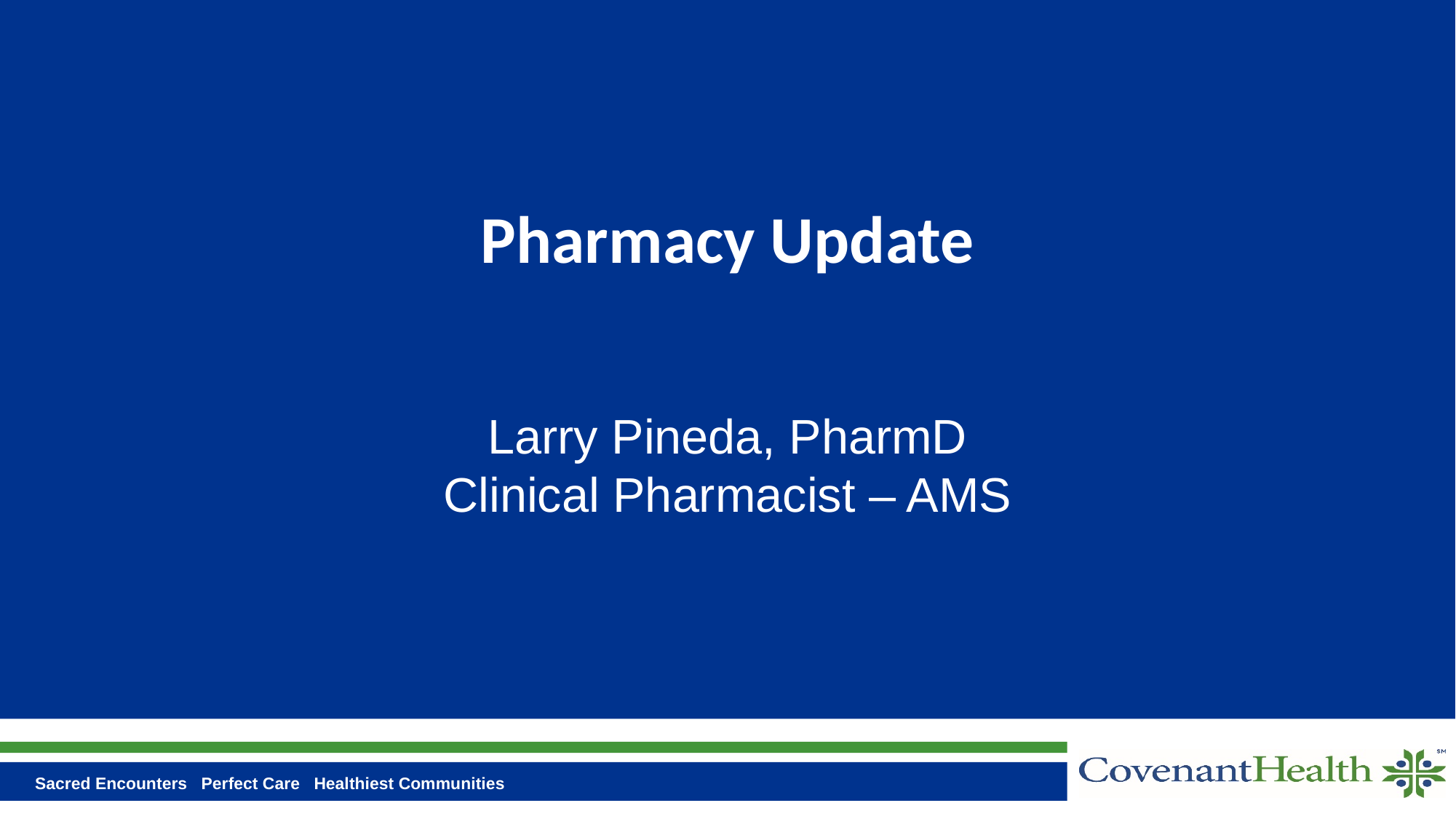

# Pharmacy Update
Larry Pineda, PharmD
Clinical Pharmacist – AMS